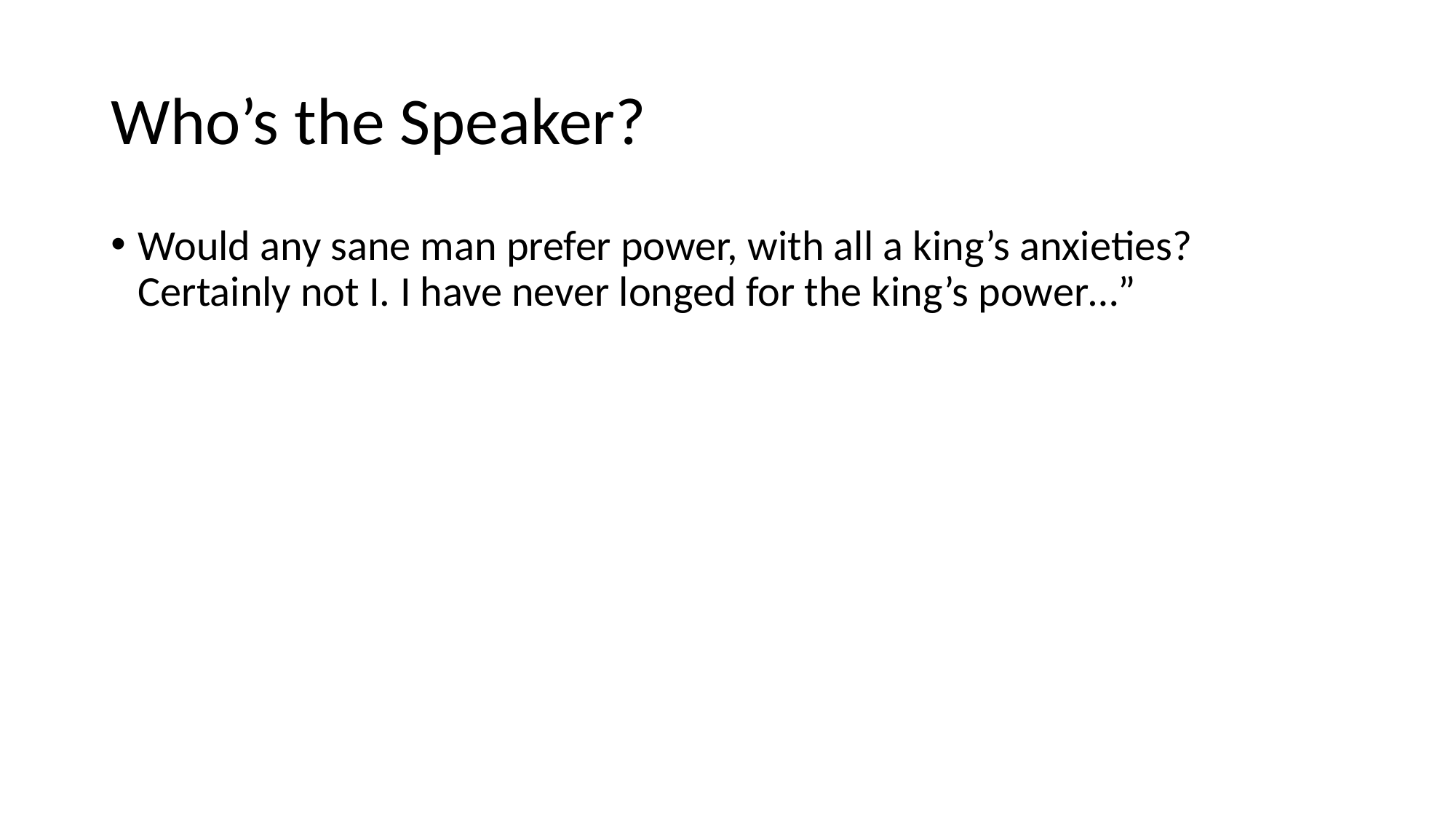

# Who’s the Speaker?
Would any sane man prefer power, with all a king’s anxieties? Certainly not I. I have never longed for the king’s power…”